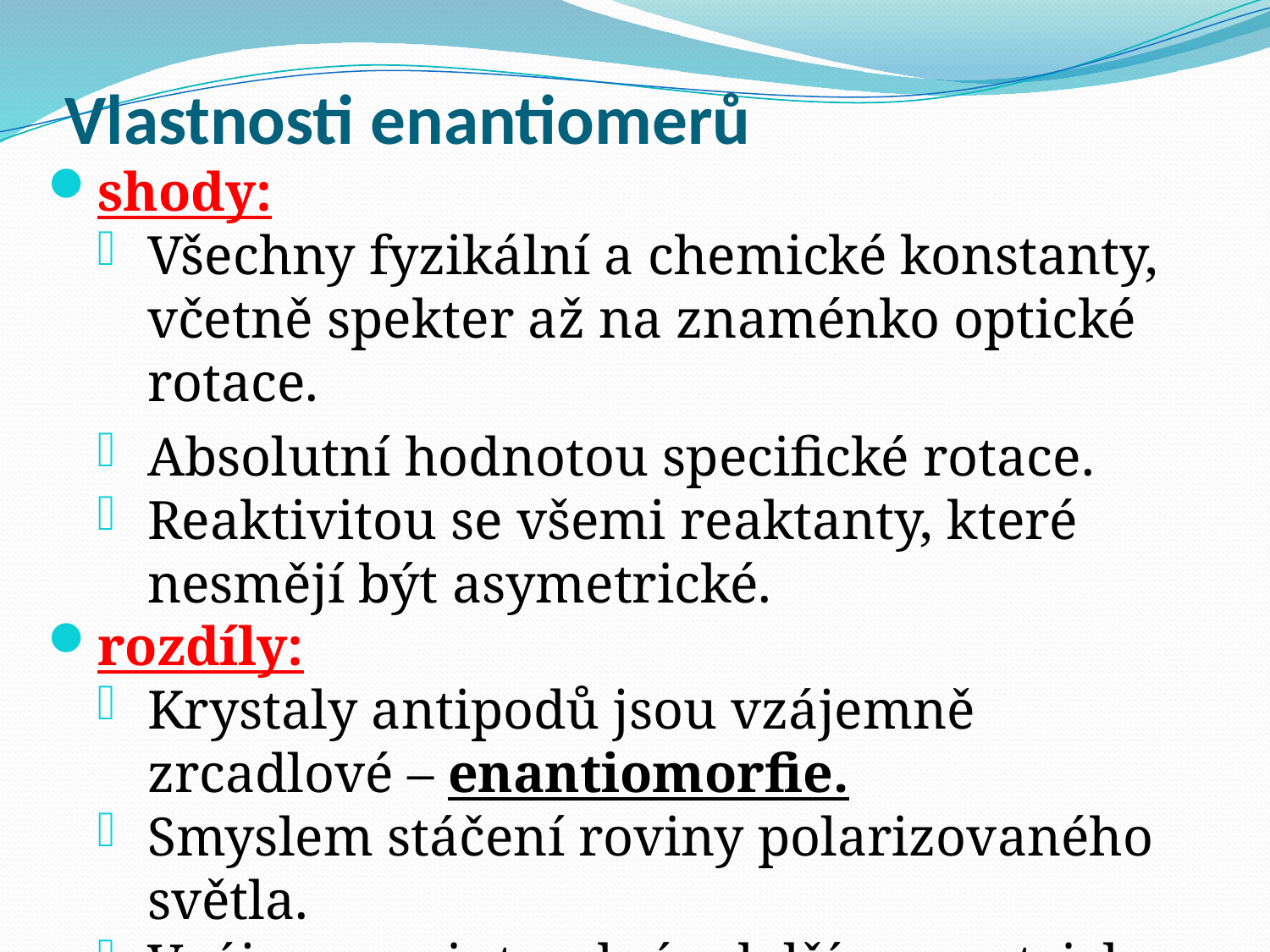

# Vlastnosti enantiomerů
shody:
Všechny fyzikální a chemické konstanty, včetně spekter až na znaménko optické rotace.
Absolutní hodnotou specifické rotace.
Reaktivitou se všemi reaktanty, které nesmějí být asymetrické.
rozdíly:
Krystaly antipodů jsou vzájemně zrcadlové – enantiomorfie.
Smyslem stáčení roviny polarizovaného světla.
Vzájemnou interakcí s další asymetrickou molekulou.